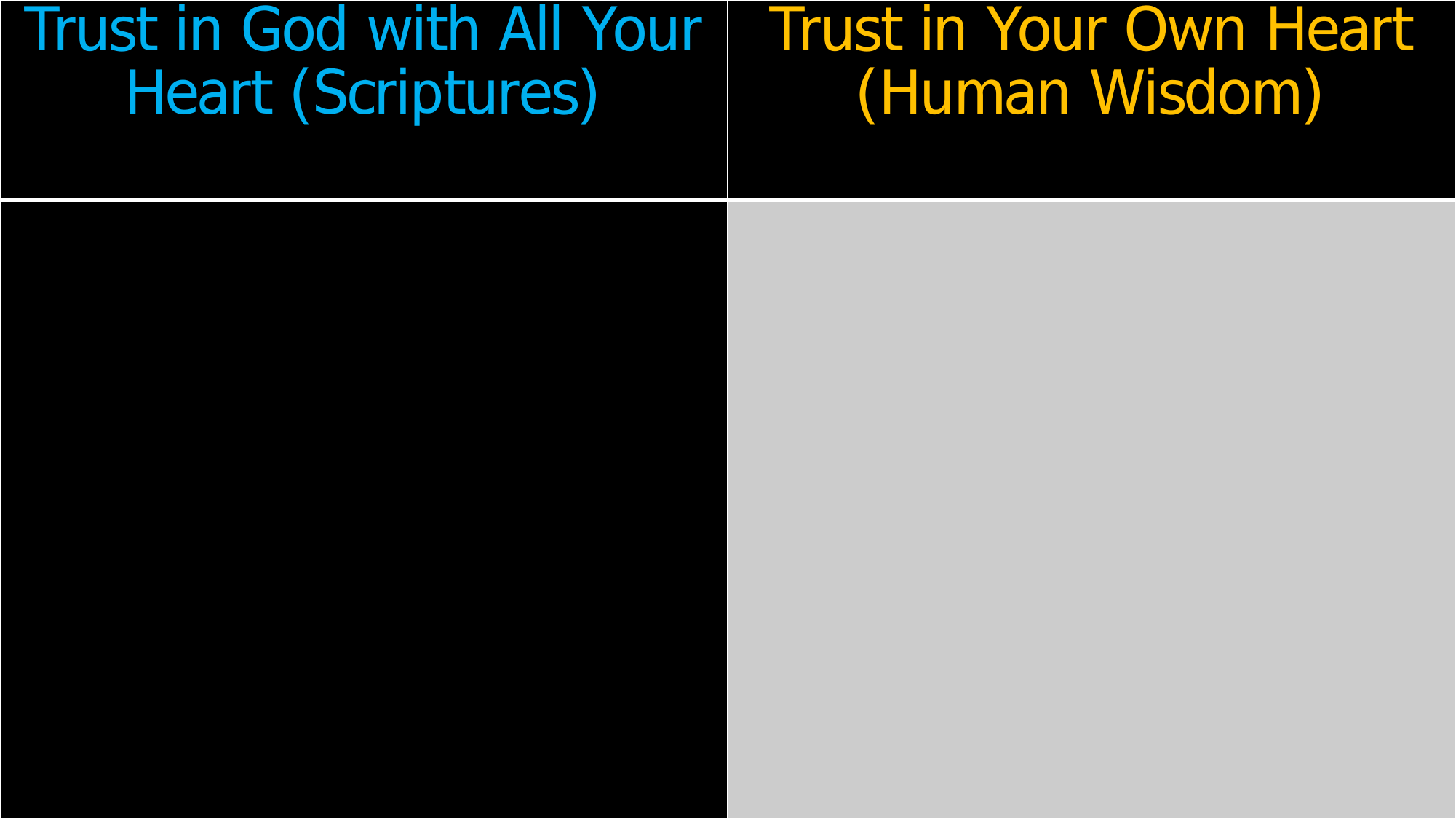

| Trust in God with All Your Heart (Scriptures) | Trust in Your Own Heart (Human Wisdom) |
| --- | --- |
|  |  |